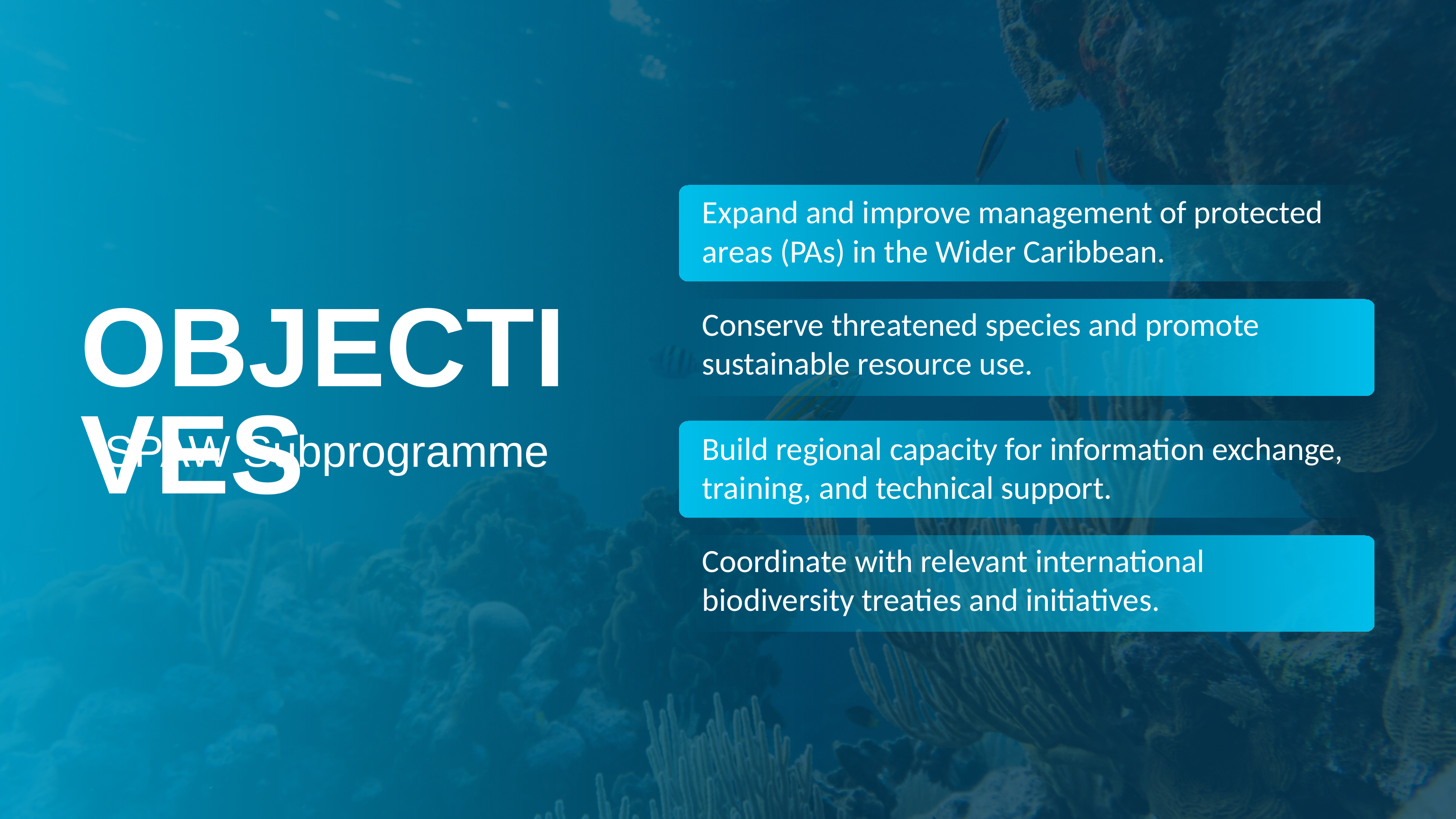

Expand and improve management of protected areas (PAs) in the Wider Caribbean.

Conserve threatened species and promote sustainable resource use.
OBJECTIVES

Build regional capacity for information exchange, training, and technical support.
SPAW Subprogramme

Coordinate with relevant international biodiversity treaties and initiatives.